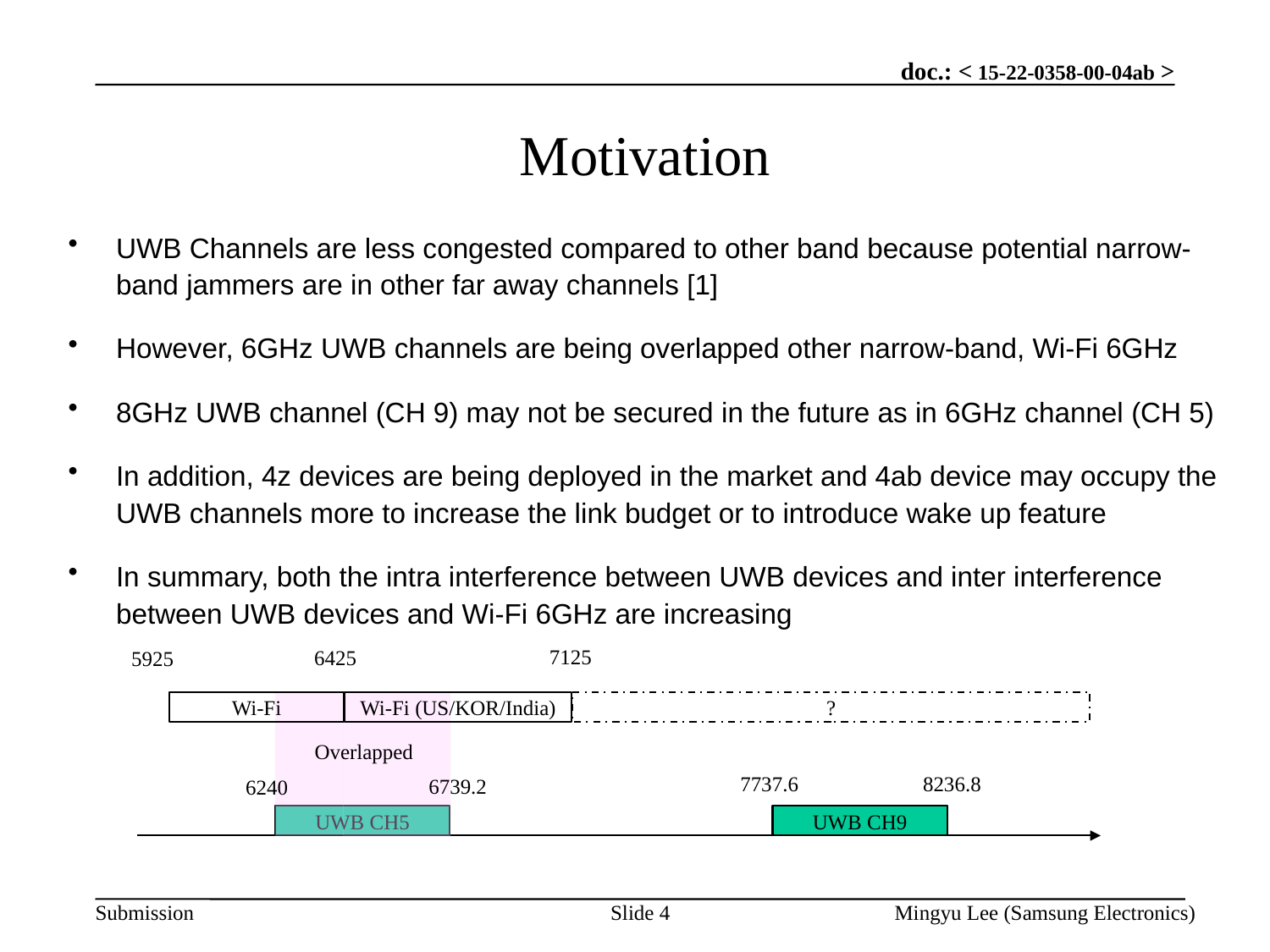

# Motivation
UWB Channels are less congested compared to other band because potential narrow-band jammers are in other far away channels [1]
However, 6GHz UWB channels are being overlapped other narrow-band, Wi-Fi 6GHz
8GHz UWB channel (CH 9) may not be secured in the future as in 6GHz channel (CH 5)
In addition, 4z devices are being deployed in the market and 4ab device may occupy the UWB channels more to increase the link budget or to introduce wake up feature
In summary, both the intra interference between UWB devices and inter interference between UWB devices and Wi-Fi 6GHz are increasing

7125
6425
5925
?
Wi-Fi

Wi-Fi (US/KOR/India)

Overlapped
8236.8
7737.6
6739.2
6240
UWB CH5
UWB CH9
Slide 4
Mingyu Lee (Samsung Electronics)